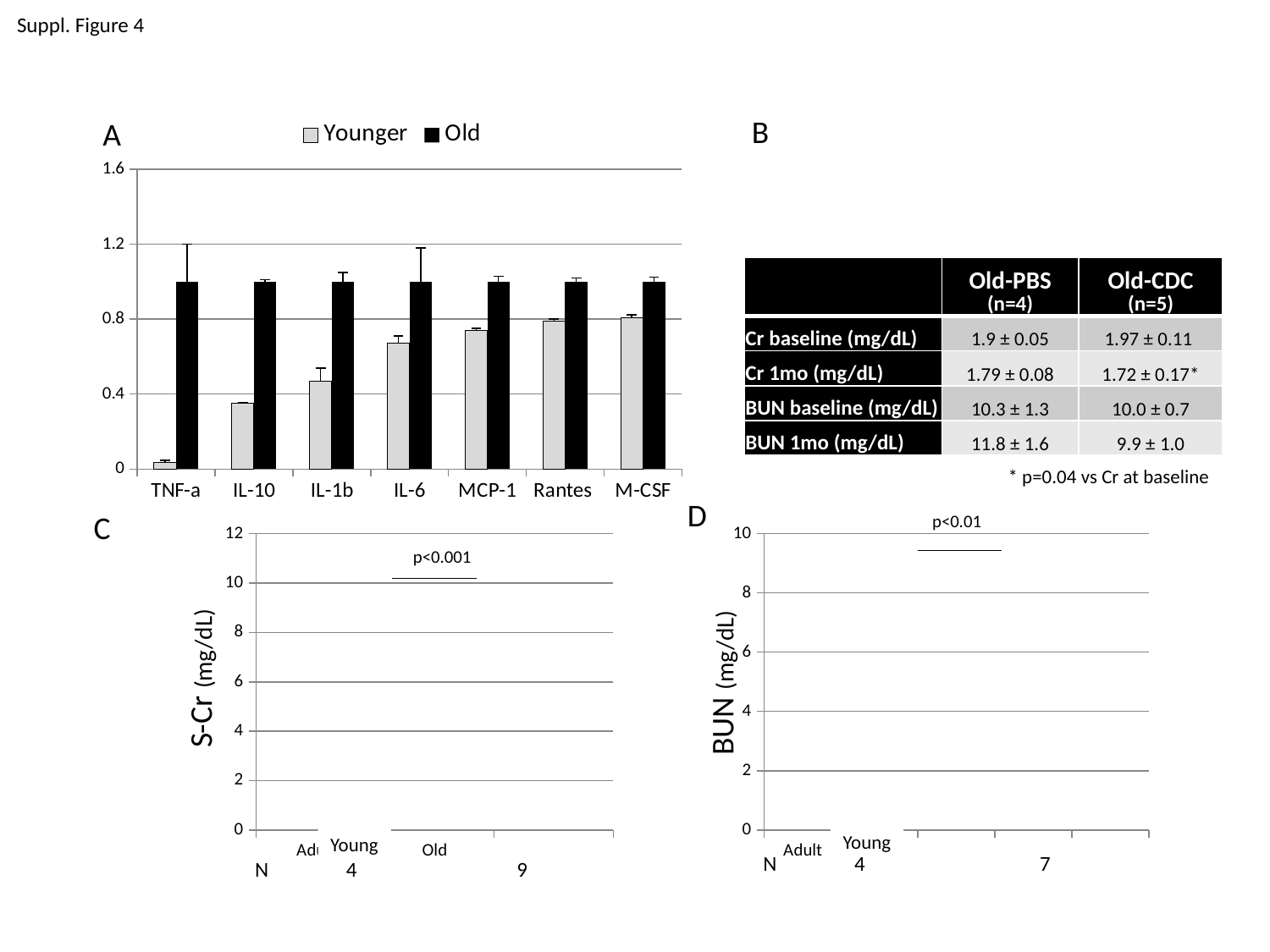

Suppl. Figure 4
B

### Chart

| Category | Younger | Old |
|---|---|---|
| TNF-a | 0.037 | 1.0 |
| IL-10 | 0.349 | 1.0 |
| IL-1b | 0.47 | 1.0 |
| IL-6 | 0.67 | 1.0 |
| MCP-1 | 0.741 | 1.0 |
| Rantes  | 0.79 | 1.0 |
| M-CSF | 0.809 | 1.0 |
A
|  | Old-PBS (n=4) | Old-CDC (n=5) |
| --- | --- | --- |
| Cr baseline (mg/dL) | 1.9 ± 0.05 | 1.97 ± 0.11 |
| Cr 1mo (mg/dL) | 1.79 ± 0.08 | 1.72 ± 0.17\* |
| BUN baseline (mg/dL) | 10.3 ± 1.3 | 10.0 ± 0.7 |
| BUN 1mo (mg/dL) | 11.8 ± 1.6 | 9.9 ± 1.0 |
* p=0.04 vs Cr at baseline
D
   p<0.01
C

### Chart

| Category |  |
|---|---|
| Adult | 0.665 |
| Old | 1.94 |

### Chart

| Category |  |
|---|---|
| Adult | 7.77655 |
| Old | 9.05455714285714 |
p<0.001
S-Cr (mg/dL)
BUN (mg/dL)
Young
Young
N                4                                    7
N                4                                 9